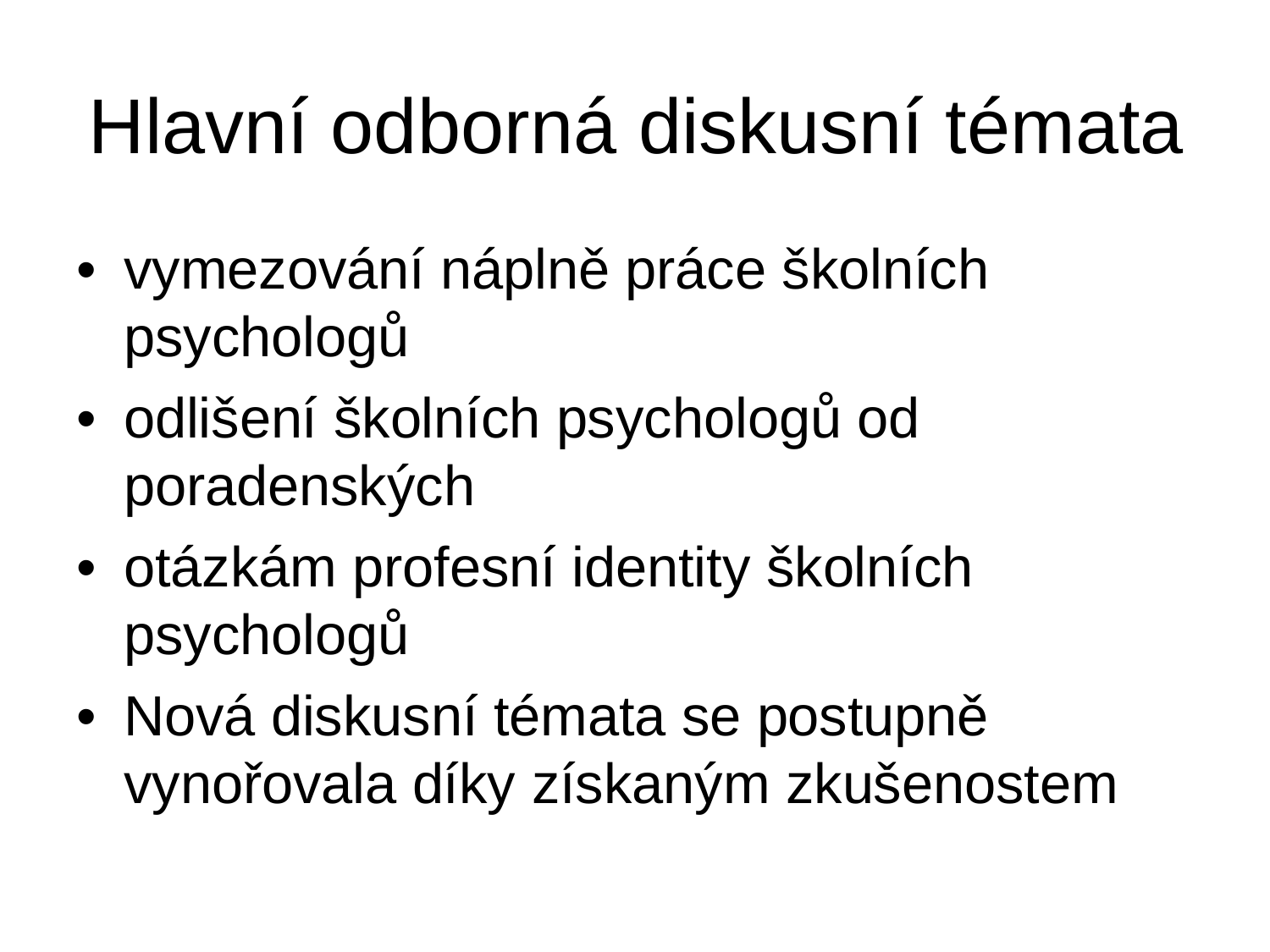

Hlavní odborná diskusní témata
•
vymezování náplně práce školních
psychologů
•
odlišení školních psychologů od
poradenských
•
otázkám profesní identity školních
psychologů
•
Nová diskusní témata se postupně
vynořovala díky získaným zkušenostem